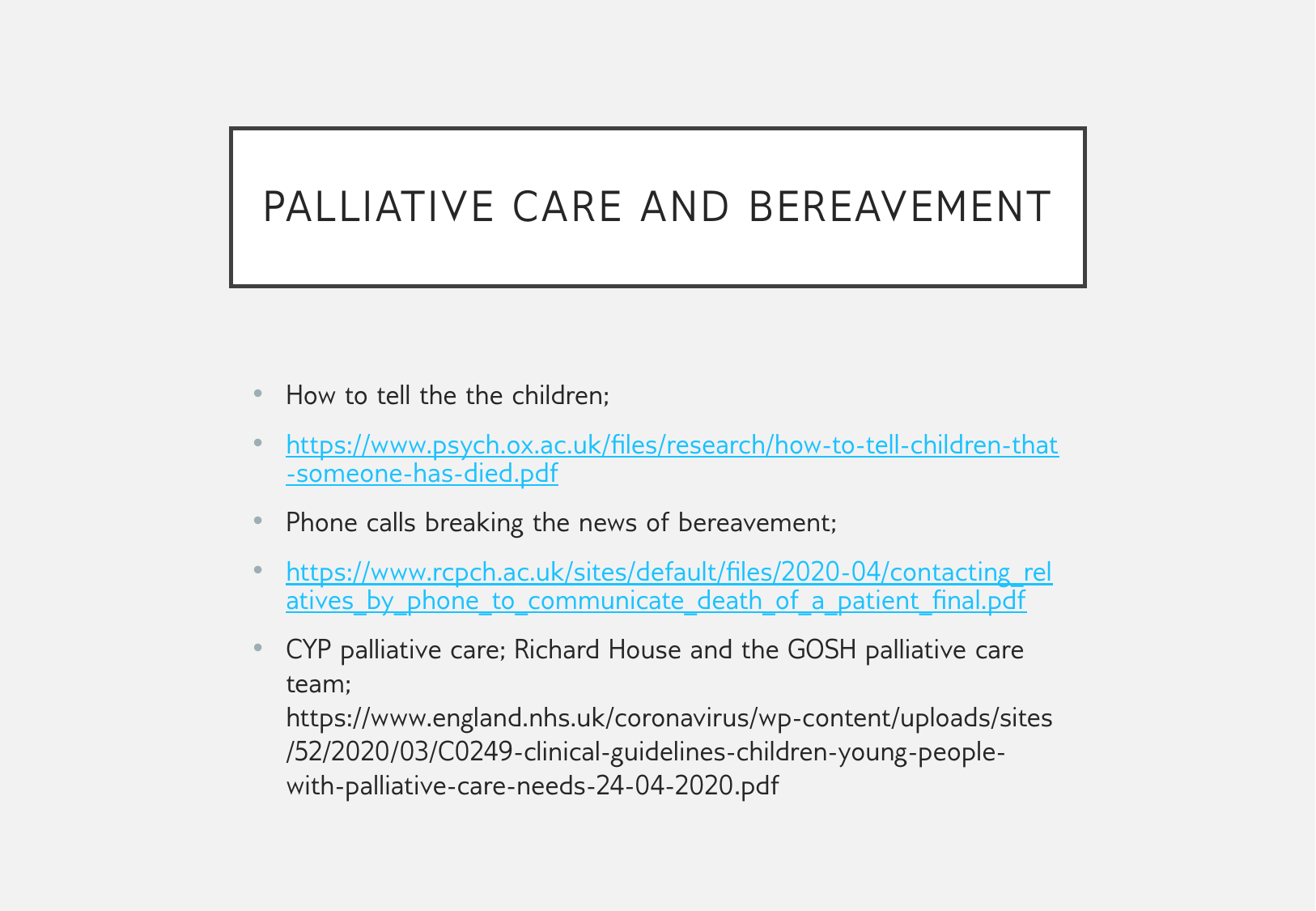

# Palliative care and bereavement
How to tell the the children;
https://www.psych.ox.ac.uk/files/research/how-to-tell-children-that-someone-has-died.pdf
Phone calls breaking the news of bereavement;
https://www.rcpch.ac.uk/sites/default/files/2020-04/contacting_relatives_by_phone_to_communicate_death_of_a_patient_final.pdf
CYP palliative care; Richard House and the GOSH palliative care team; https://www.england.nhs.uk/coronavirus/wp-content/uploads/sites/52/2020/03/C0249-clinical-guidelines-children-young-people-with-palliative-care-needs-24-04-2020.pdf